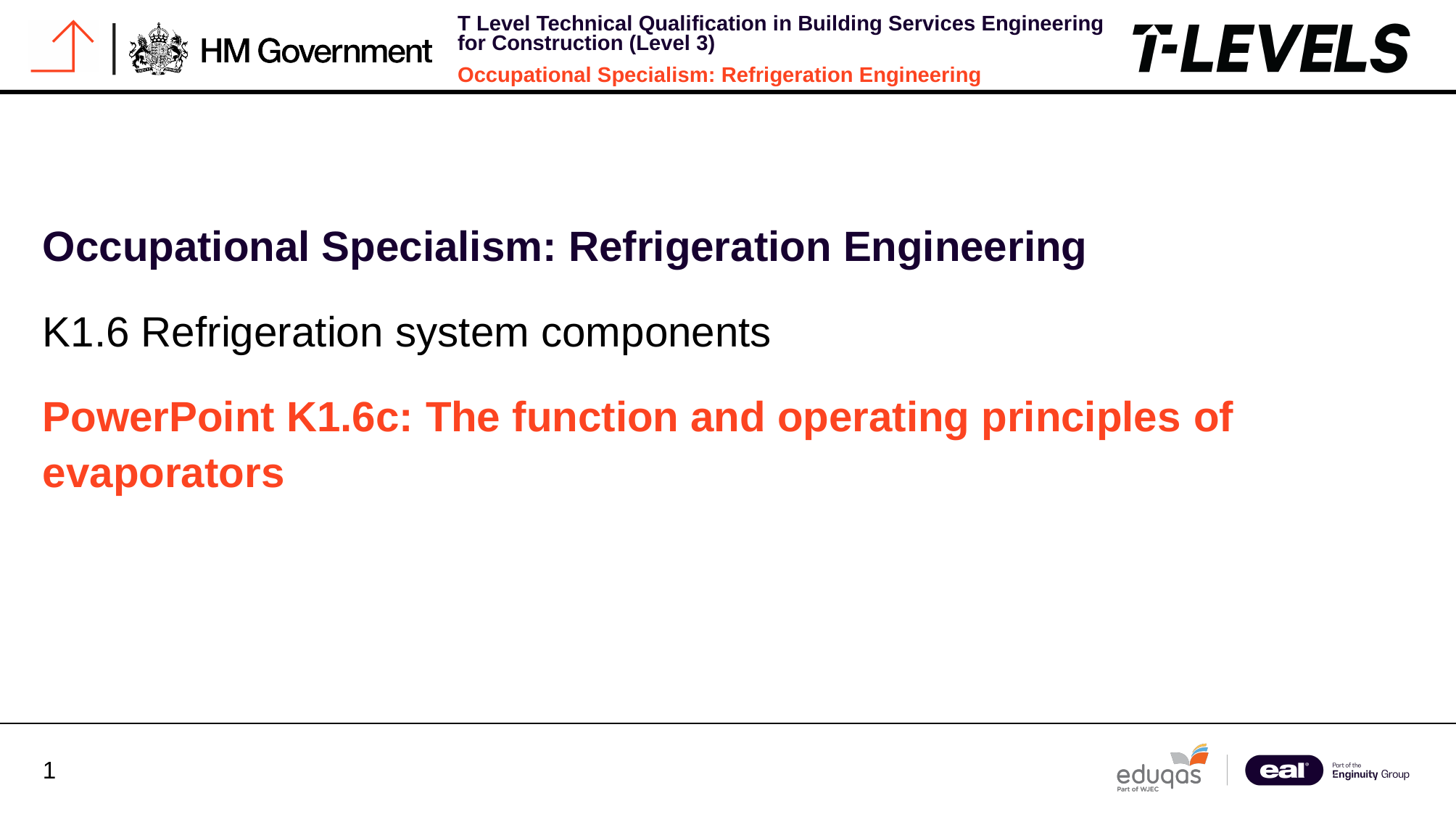

Occupational Specialism: Refrigeration Engineering
K1.6 Refrigeration system components
PowerPoint K1.6c: The function and operating principles of evaporators